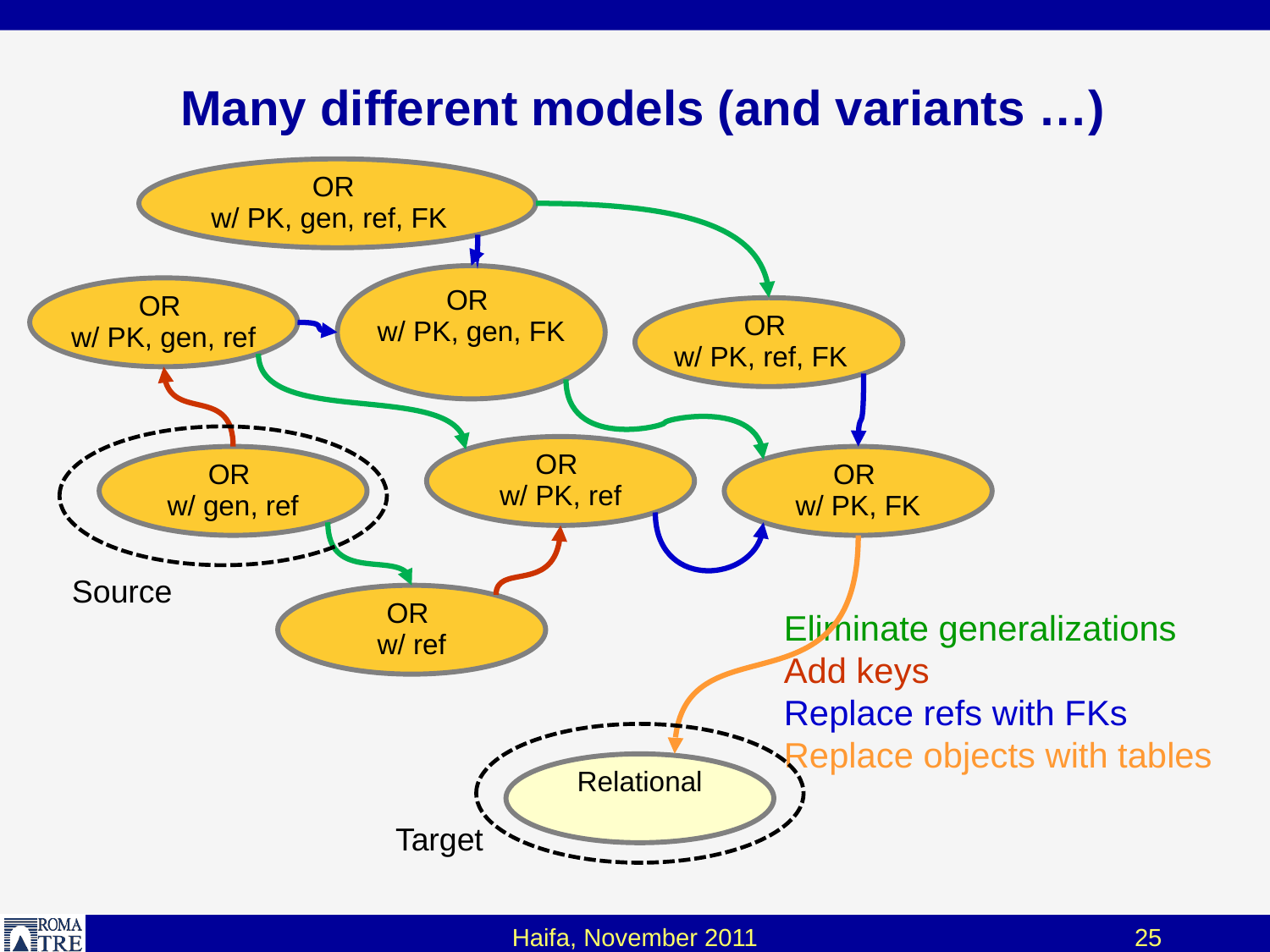

# Many different models (and variants …)
OR
w/ PK, gen, ref, FK
OR
w/ PK, gen, ref
OR
w/ PK, gen, FK
OR
w/ PK, ref, FK

OR
w/ PK, ref
OR
w/ gen, ref
OR
w/ PK, FK
Source
OR
w/ ref
Eliminate generalizations
Add keys
Replace refs with FKs
Replace objects with tables

Relational

Target
Haifa, November 2011
25